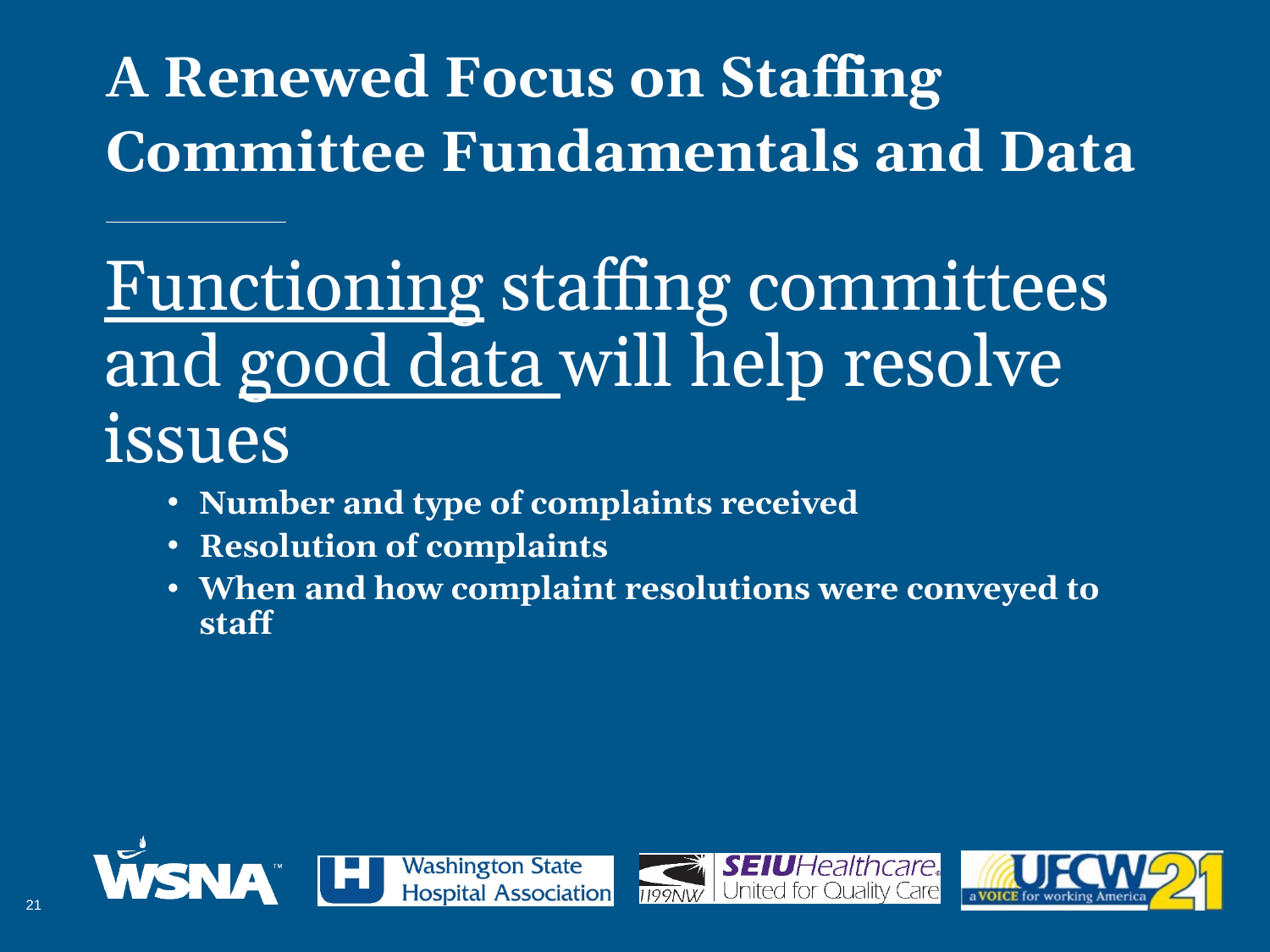

A Renewed Focus on Staffing Committee Fundamentals and Data
Functioning staffing committees and good data will help resolve issues
Number and type of complaints received
Resolution of complaints
When and how complaint resolutions were conveyed to staff